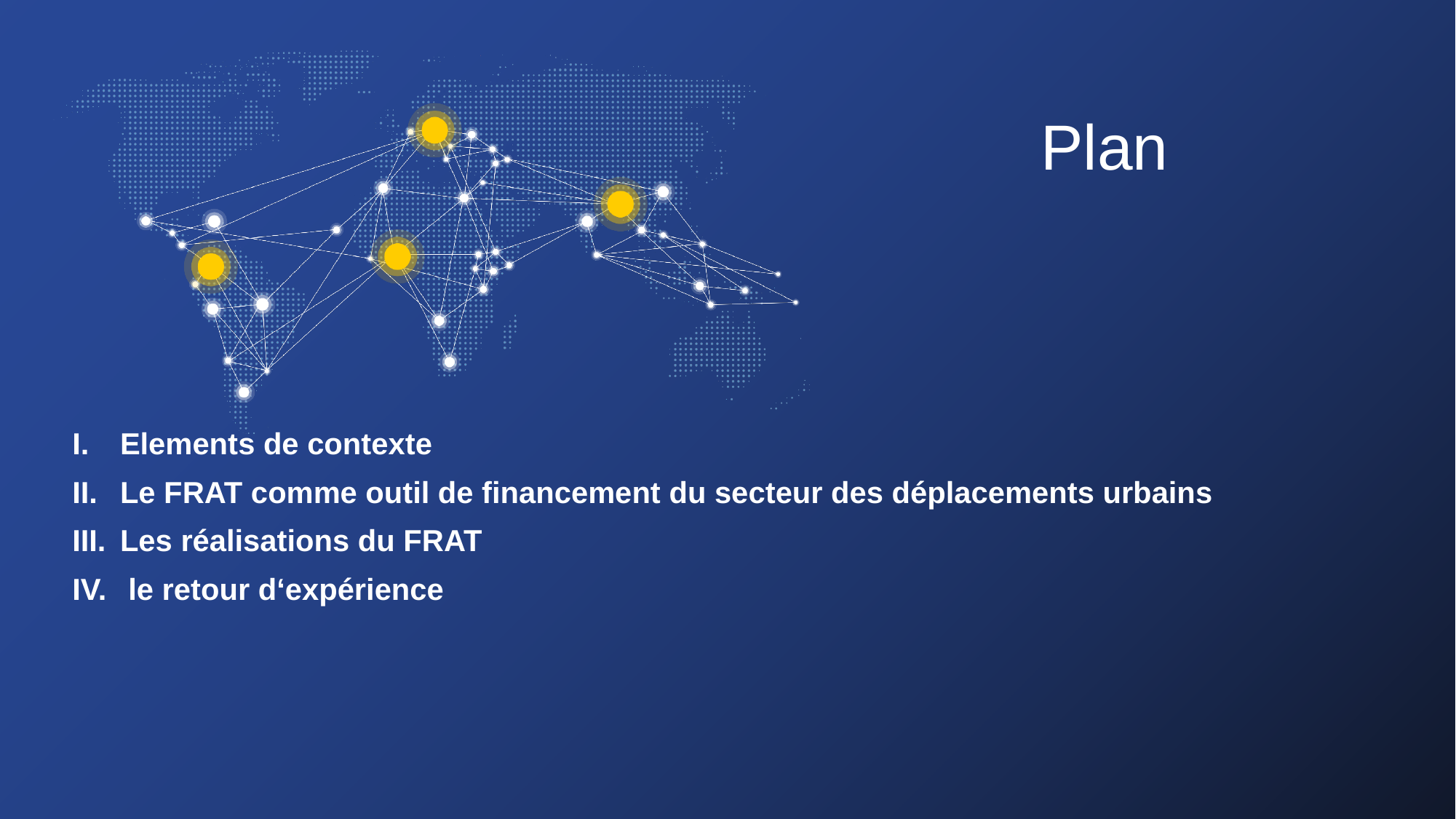

# Plan
Elements de contexte
Le FRAT comme outil de financement du secteur des déplacements urbains
Les réalisations du FRAT
 le retour d‘expérience